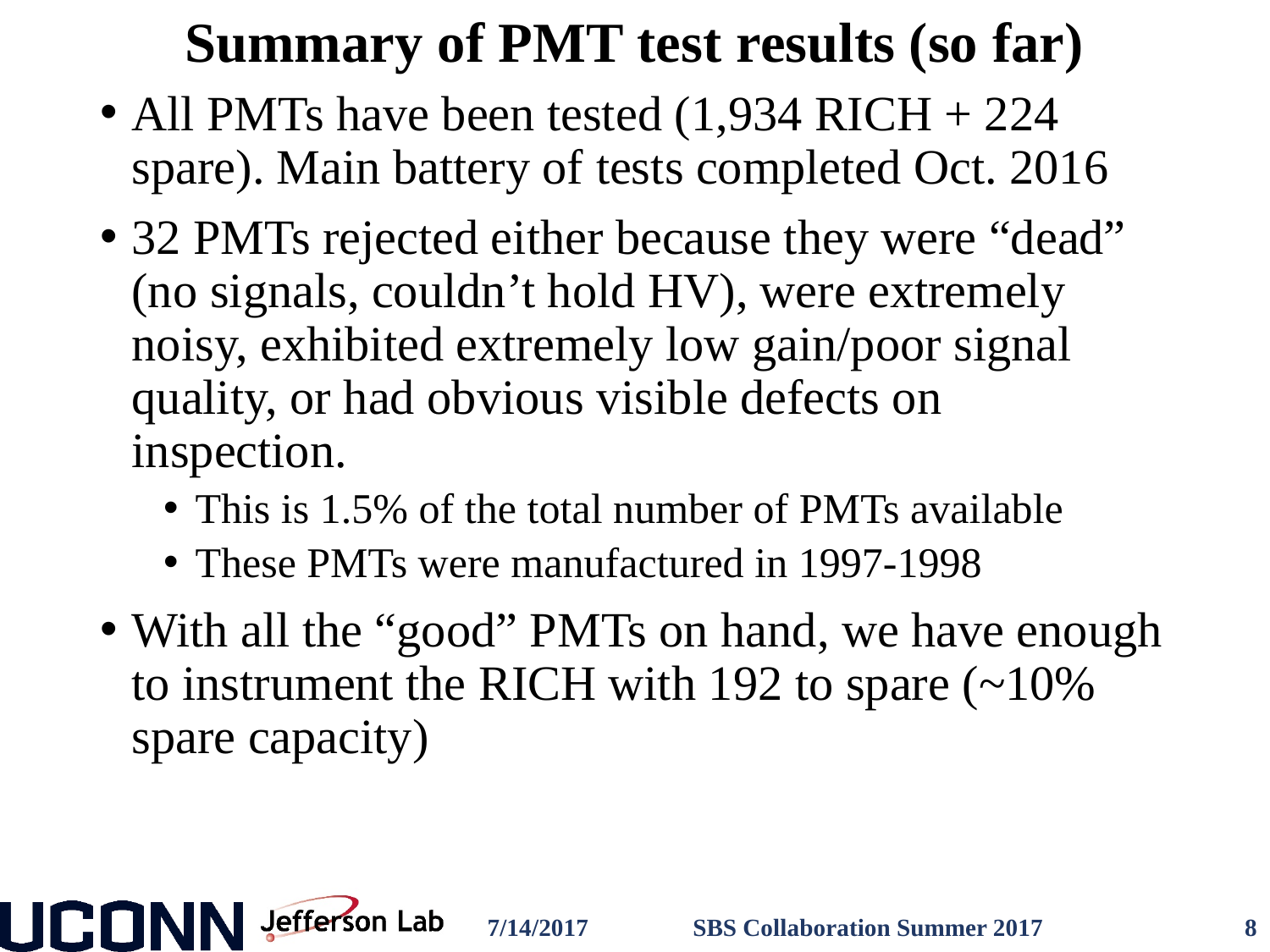

# Summary of PMT test results (so far)
All PMTs have been tested (1,934 RICH + 224 spare). Main battery of tests completed Oct. 2016
32 PMTs rejected either because they were “dead” (no signals, couldn’t hold HV), were extremely noisy, exhibited extremely low gain/poor signal quality, or had obvious visible defects on inspection.
This is 1.5% of the total number of PMTs available
These PMTs were manufactured in 1997-1998
With all the “good” PMTs on hand, we have enough to instrument the RICH with 192 to spare (~10% spare capacity)
7/14/2017
SBS Collaboration Summer 2017
8